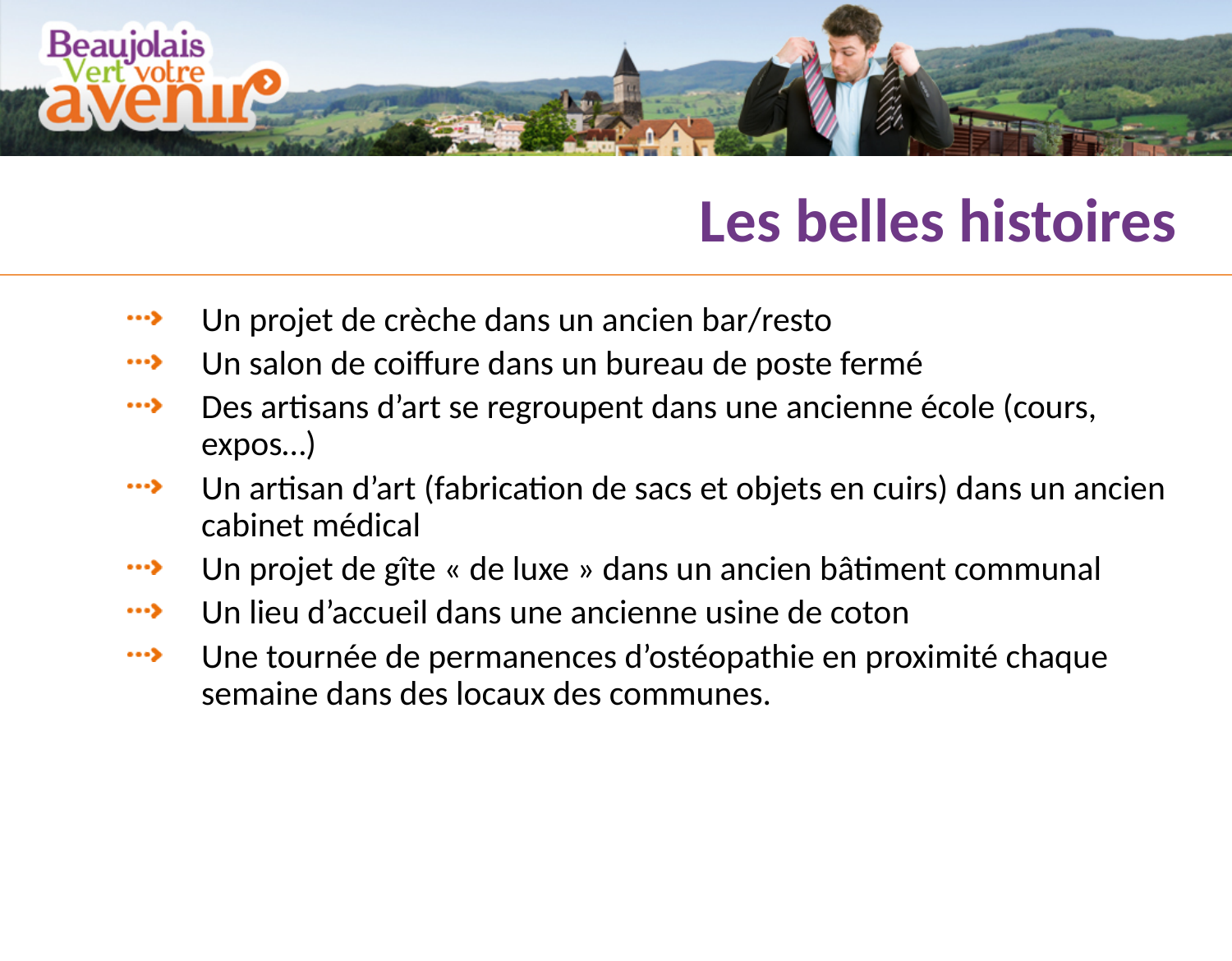

# Les belles histoires
Un projet de crèche dans un ancien bar/resto
Un salon de coiffure dans un bureau de poste fermé
Des artisans d’art se regroupent dans une ancienne école (cours, expos…)
Un artisan d’art (fabrication de sacs et objets en cuirs) dans un ancien cabinet médical
Un projet de gîte « de luxe » dans un ancien bâtiment communal
Un lieu d’accueil dans une ancienne usine de coton
Une tournée de permanences d’ostéopathie en proximité chaque semaine dans des locaux des communes.